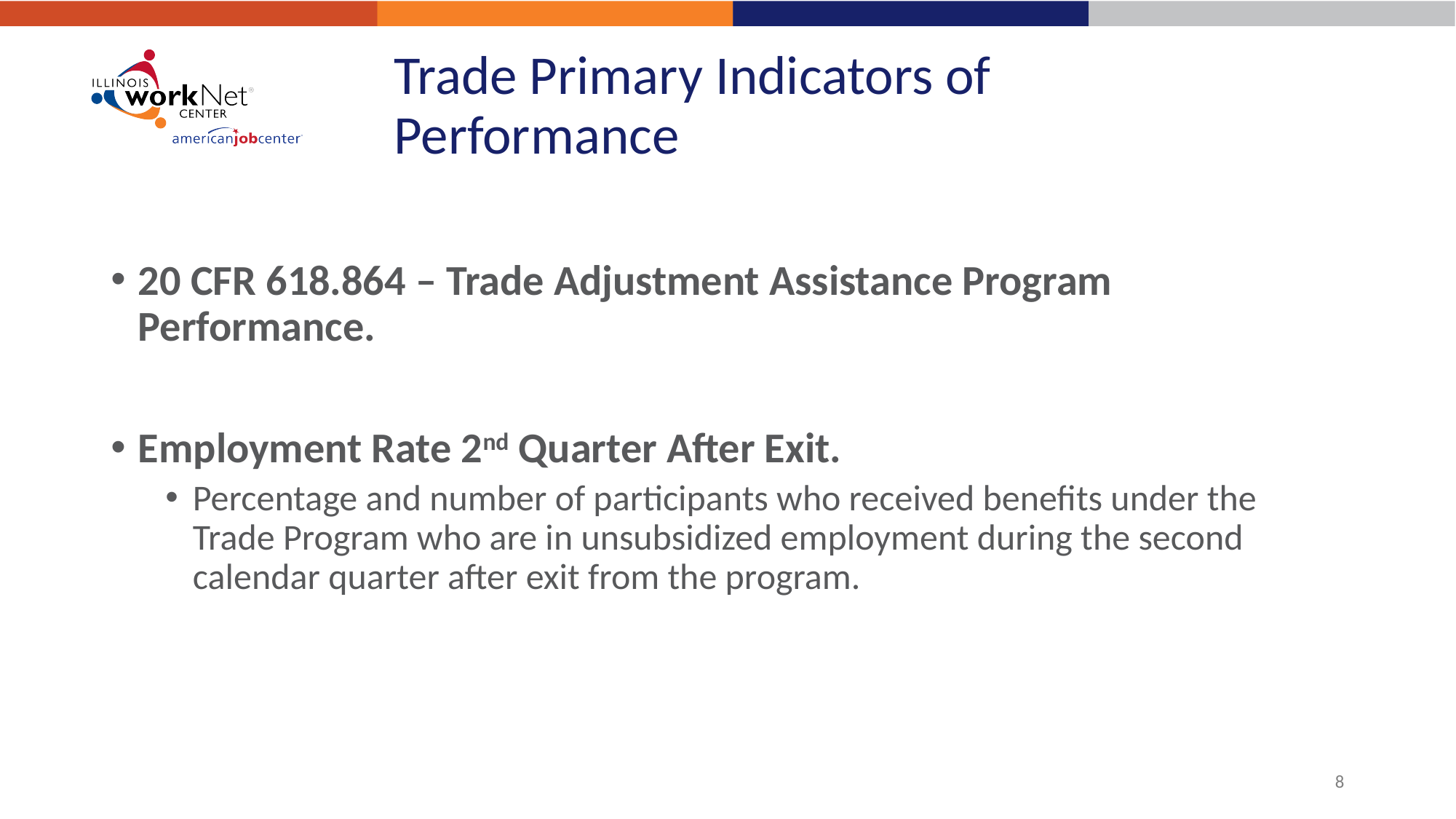

# Trade Primary Indicators of Performance
20 CFR 618.864 – Trade Adjustment Assistance Program Performance.

Employment Rate 2nd Quarter After Exit.
Percentage and number of participants who received benefits under the Trade Program who are in unsubsidized employment during the second calendar quarter after exit from the program.

8